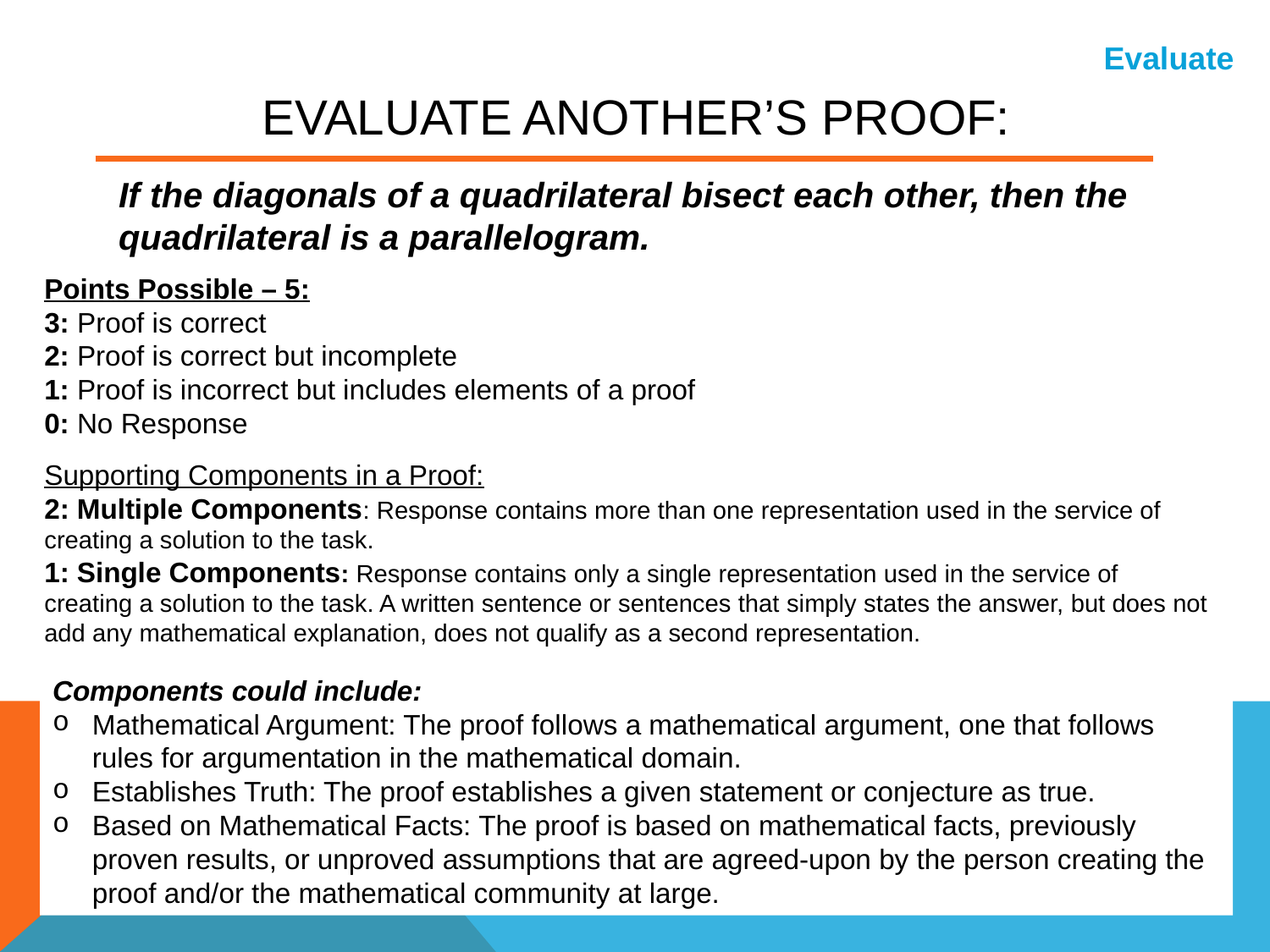

Evaluate
# Evaluate another’s proof:
If the diagonals of a quadrilateral bisect each other, then the quadrilateral is a parallelogram.
Points Possible – 5:
3: Proof is correct
2: Proof is correct but incomplete
1: Proof is incorrect but includes elements of a proof
0: No Response
Supporting Components in a Proof:
2: Multiple Components: Response contains more than one representation used in the service of creating a solution to the task.
1: Single Components: Response contains only a single representation used in the service of creating a solution to the task. A written sentence or sentences that simply states the answer, but does not add any mathematical explanation, does not qualify as a second representation.
Components could include:
Mathematical Argument: The proof follows a mathematical argument, one that follows rules for argumentation in the mathematical domain.
Establishes Truth: The proof establishes a given statement or conjecture as true.
Based on Mathematical Facts: The proof is based on mathematical facts, previously proven results, or unproved assumptions that are agreed-upon by the person creating the proof and/or the mathematical community at large.